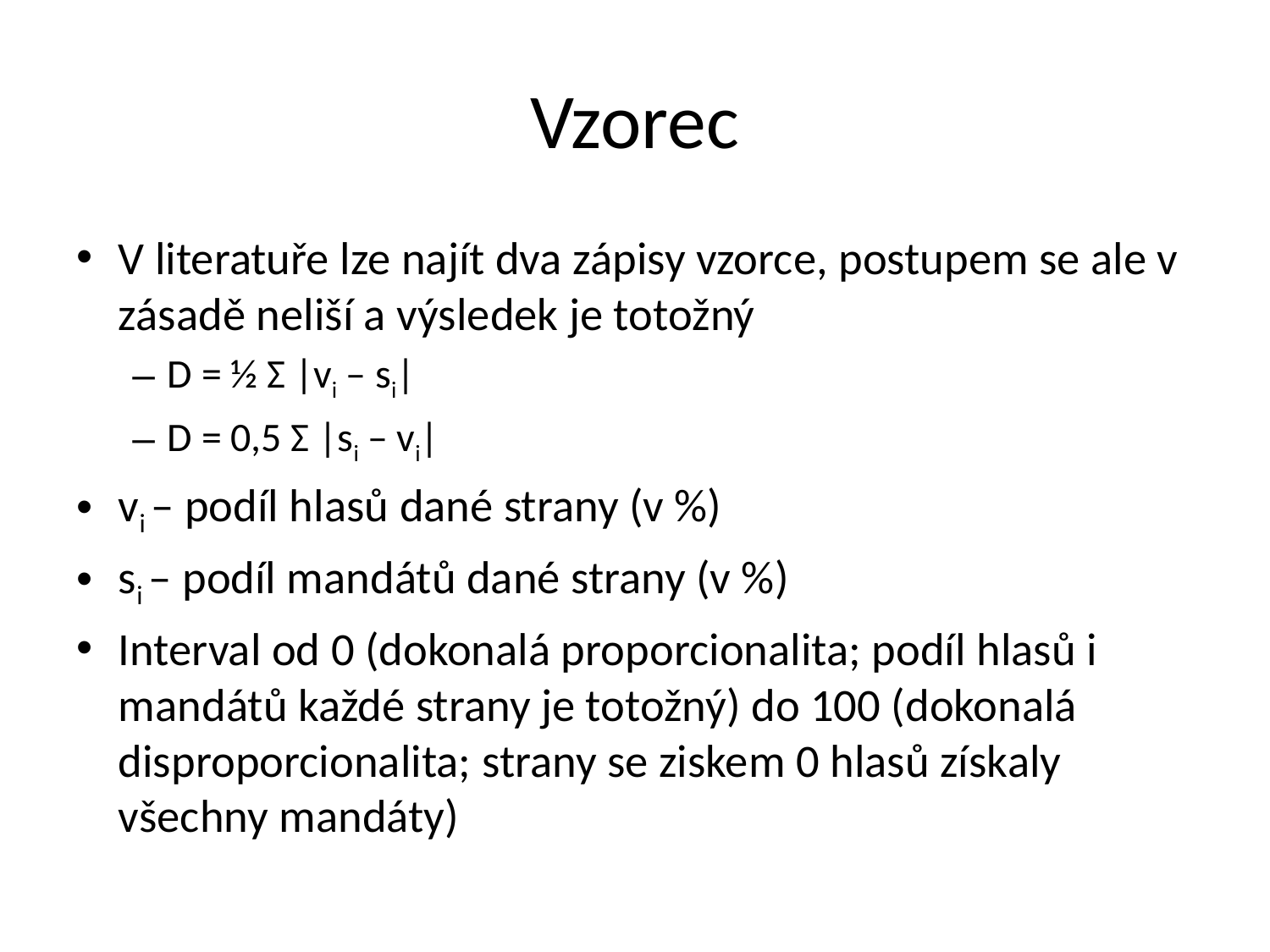

# Vzorec
V literatuře lze najít dva zápisy vzorce, postupem se ale v zásadě neliší a výsledek je totožný
D = ½ Σ |vi – si|
D = 0,5 Σ |si – vi|
vi – podíl hlasů dané strany (v %)
si – podíl mandátů dané strany (v %)
Interval od 0 (dokonalá proporcionalita; podíl hlasů i mandátů každé strany je totožný) do 100 (dokonalá disproporcionalita; strany se ziskem 0 hlasů získaly všechny mandáty)